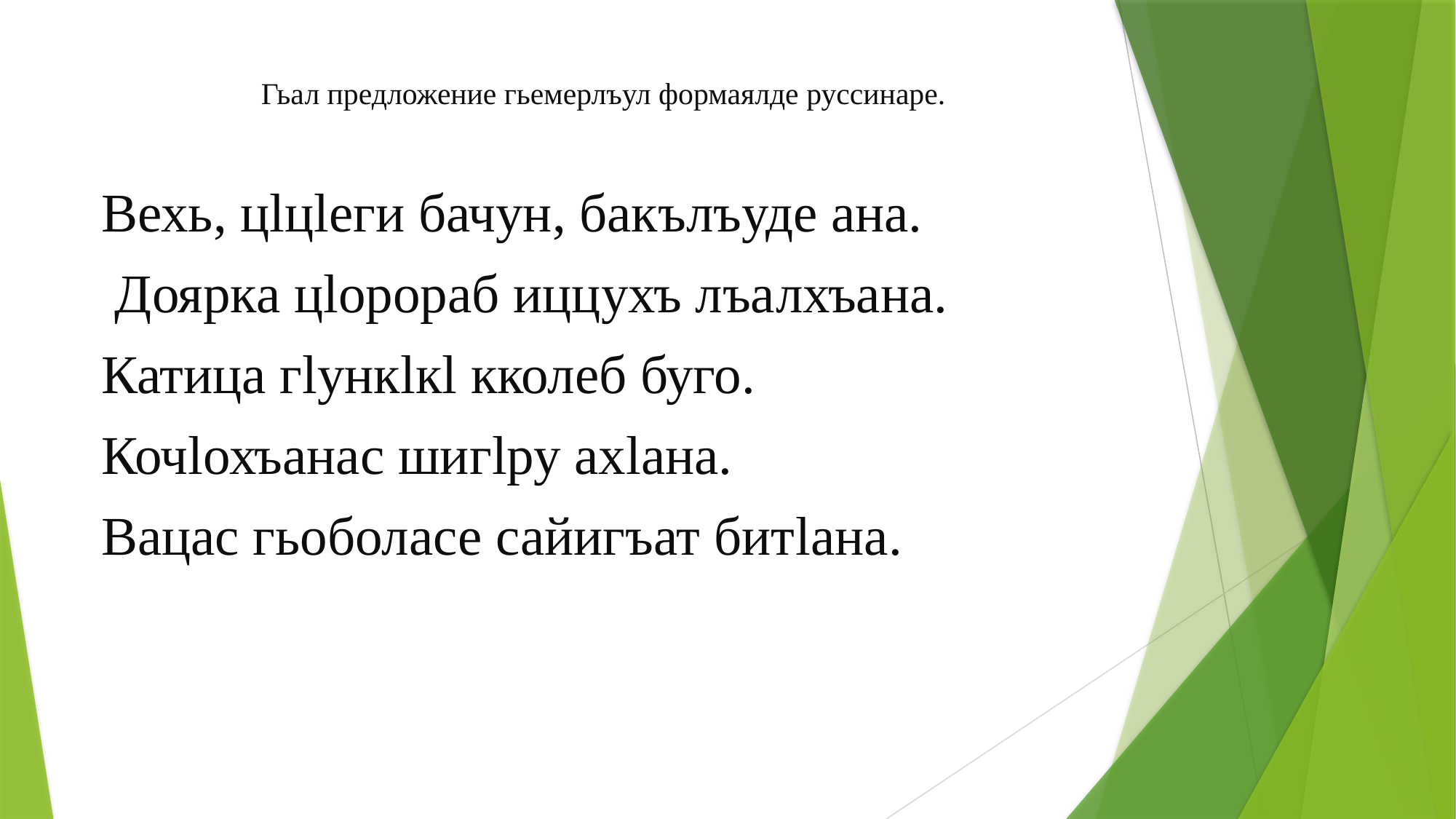

Гьал предложение гьемерлъул формаялде руссинаре.

Вехь, цlцlеги бачун, бакълъуде ана.
 Доярка цlорораб иццухъ лъалхъана.
Катица гlункlкl кколеб буго.
Кочlохъанас шигlру ахlана.
Вацас гьоболасе сайигъат битlана.